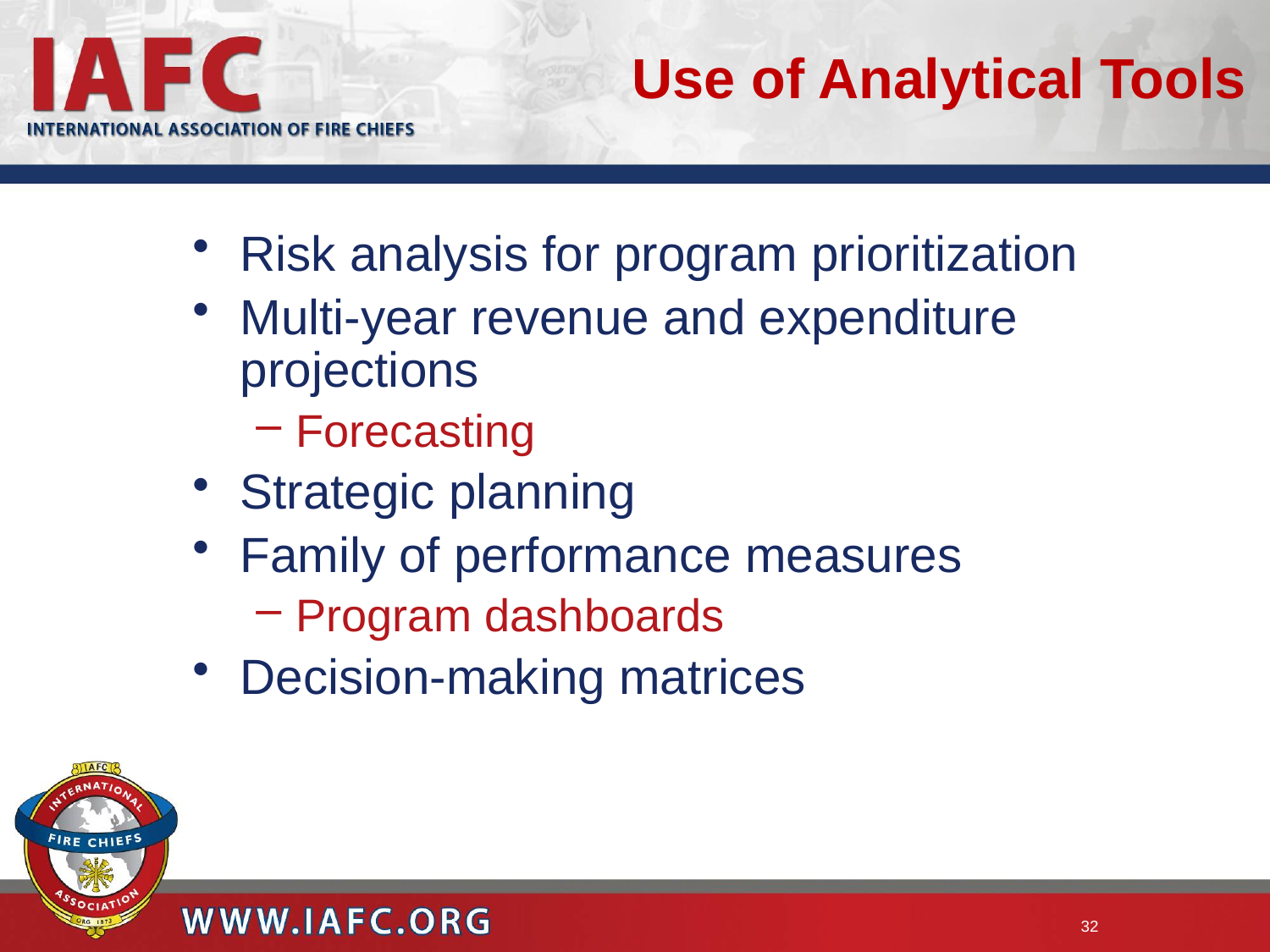

Use of Analytical Tools
Risk analysis for program prioritization
Multi-year revenue and expenditure projections
Forecasting
Strategic planning
Family of performance measures
Program dashboards
Decision-making matrices
32